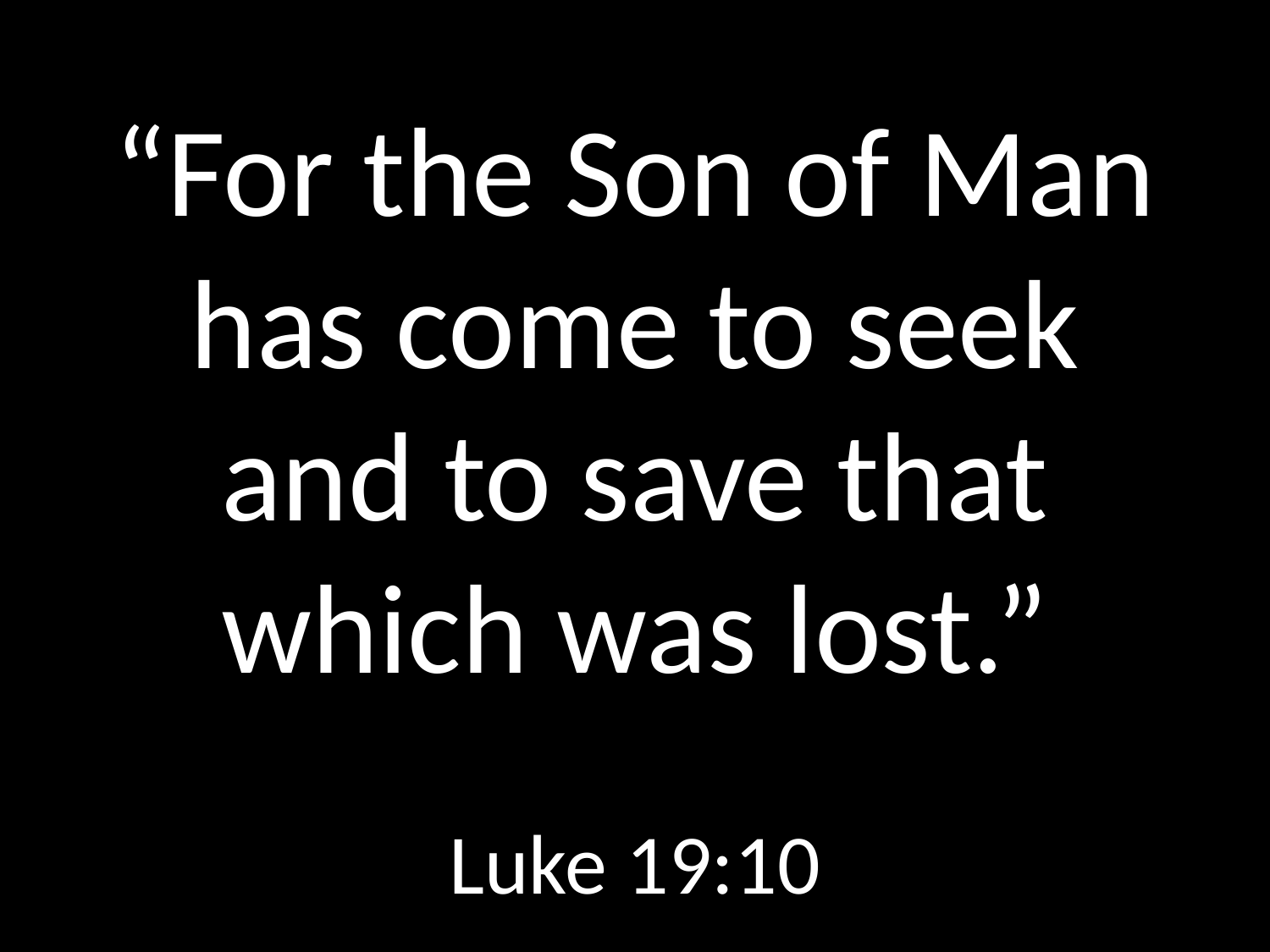

# “For the Son of Man has come to seek and to save that which was lost.”
GOD
GOD
Luke 19:10